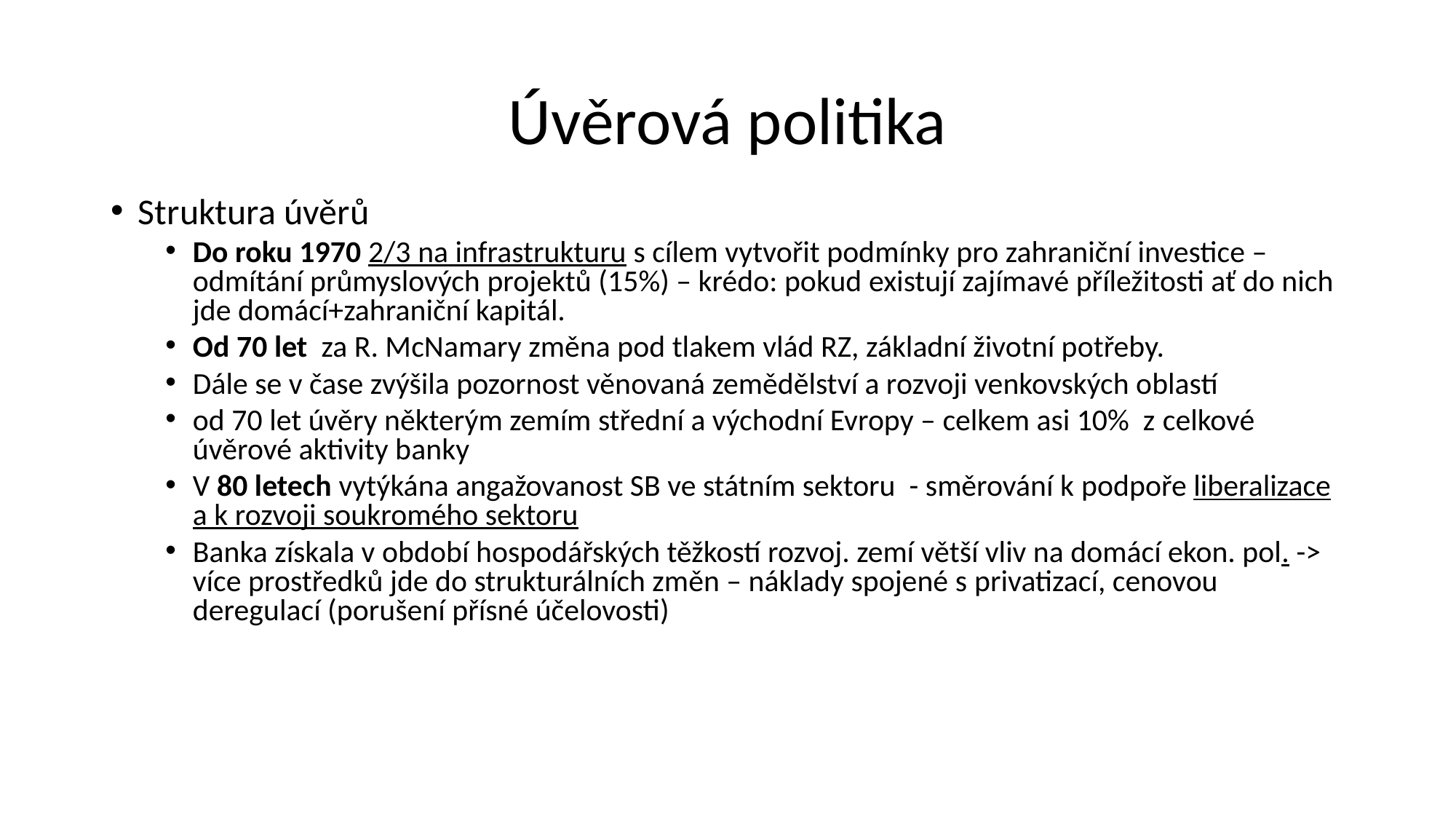

# Úvěrová politika
Struktura úvěrů
Do roku 1970 2/3 na infrastrukturu s cílem vytvořit podmínky pro zahraniční investice – odmítání průmyslových projektů (15%) – krédo: pokud existují zajímavé příležitosti ať do nich jde domácí+zahraniční kapitál.
Od 70 let  za R. McNamary změna pod tlakem vlád RZ, základní životní potřeby.
Dále se v čase zvýšila pozornost věnovaná zemědělství a rozvoji venkovských oblastí
od 70 let úvěry některým zemím střední a východní Evropy – celkem asi 10%  z celkové úvěrové aktivity banky
V 80 letech vytýkána angažovanost SB ve státním sektoru  - směrování k podpoře liberalizace a k rozvoji soukromého sektoru
Banka získala v období hospodářských těžkostí rozvoj. zemí větší vliv na domácí ekon. pol. -> více prostředků jde do strukturálních změn – náklady spojené s privatizací, cenovou deregulací (porušení přísné účelovosti)